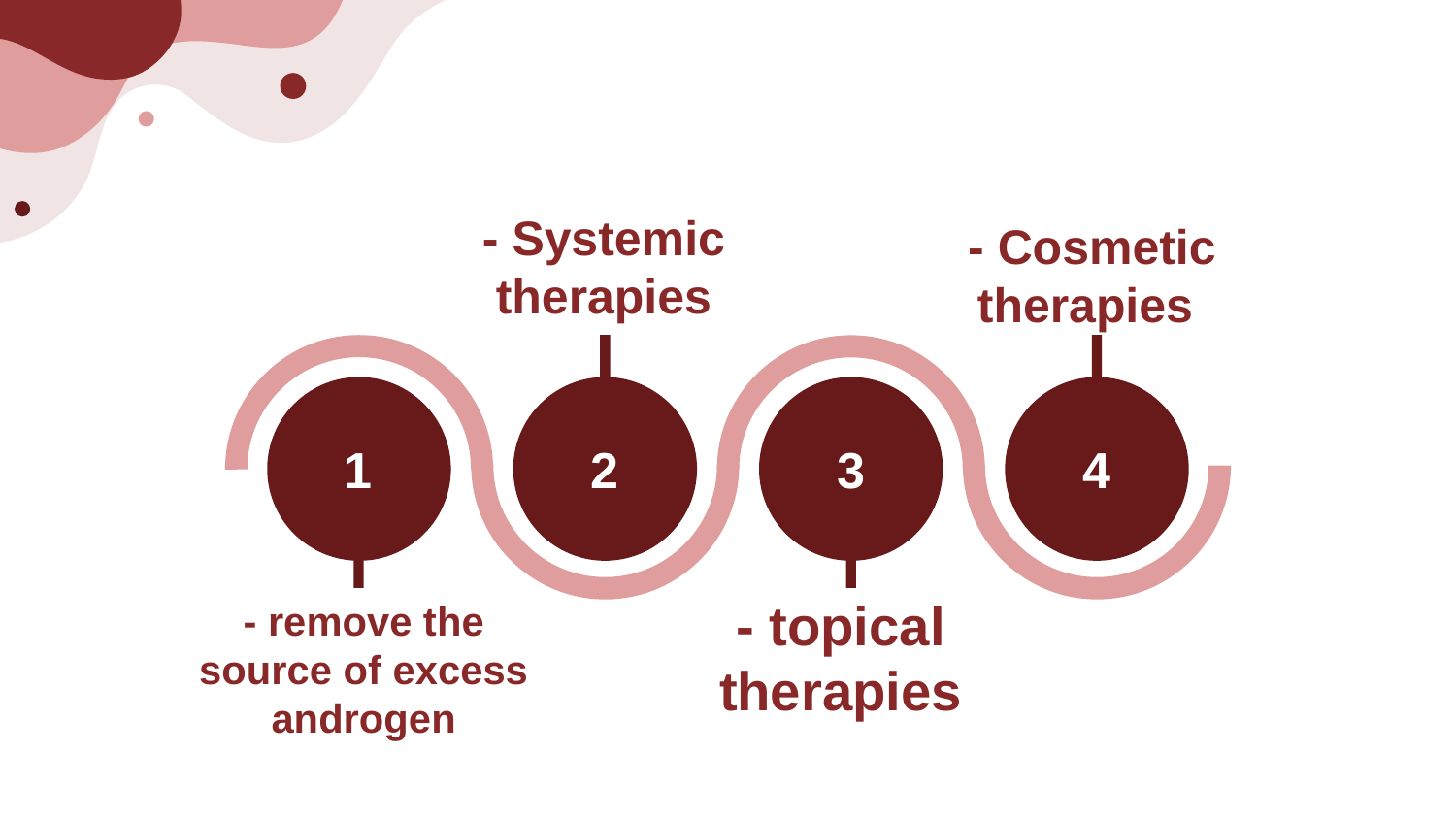

- Systemic therapies
- Cosmetic therapies

1
2
3
4

- remove the source of excess androgen

- topical therapies